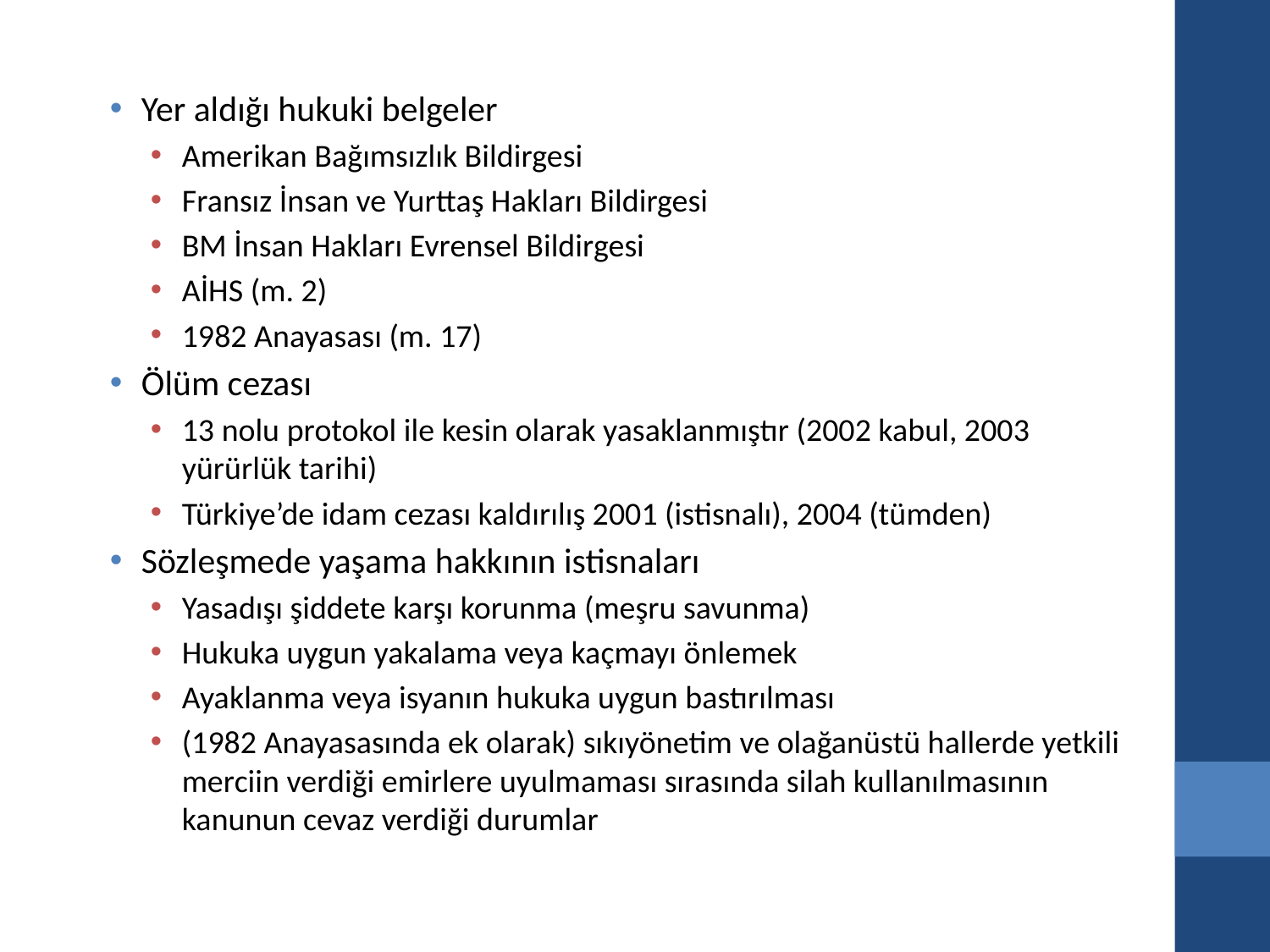

Yer aldığı hukuki belgeler
Amerikan Bağımsızlık Bildirgesi
Fransız İnsan ve Yurttaş Hakları Bildirgesi
BM İnsan Hakları Evrensel Bildirgesi
AİHS (m. 2)
1982 Anayasası (m. 17)
Ölüm cezası
13 nolu protokol ile kesin olarak yasaklanmıştır (2002 kabul, 2003 yürürlük tarihi)
Türkiye’de idam cezası kaldırılış 2001 (istisnalı), 2004 (tümden)
Sözleşmede yaşama hakkının istisnaları
Yasadışı şiddete karşı korunma (meşru savunma)
Hukuka uygun yakalama veya kaçmayı önlemek
Ayaklanma veya isyanın hukuka uygun bastırılması
(1982 Anayasasında ek olarak) sıkıyönetim ve olağanüstü hallerde yetkili merciin verdiği emirlere uyulmaması sırasında silah kullanılmasının kanunun cevaz verdiği durumlar